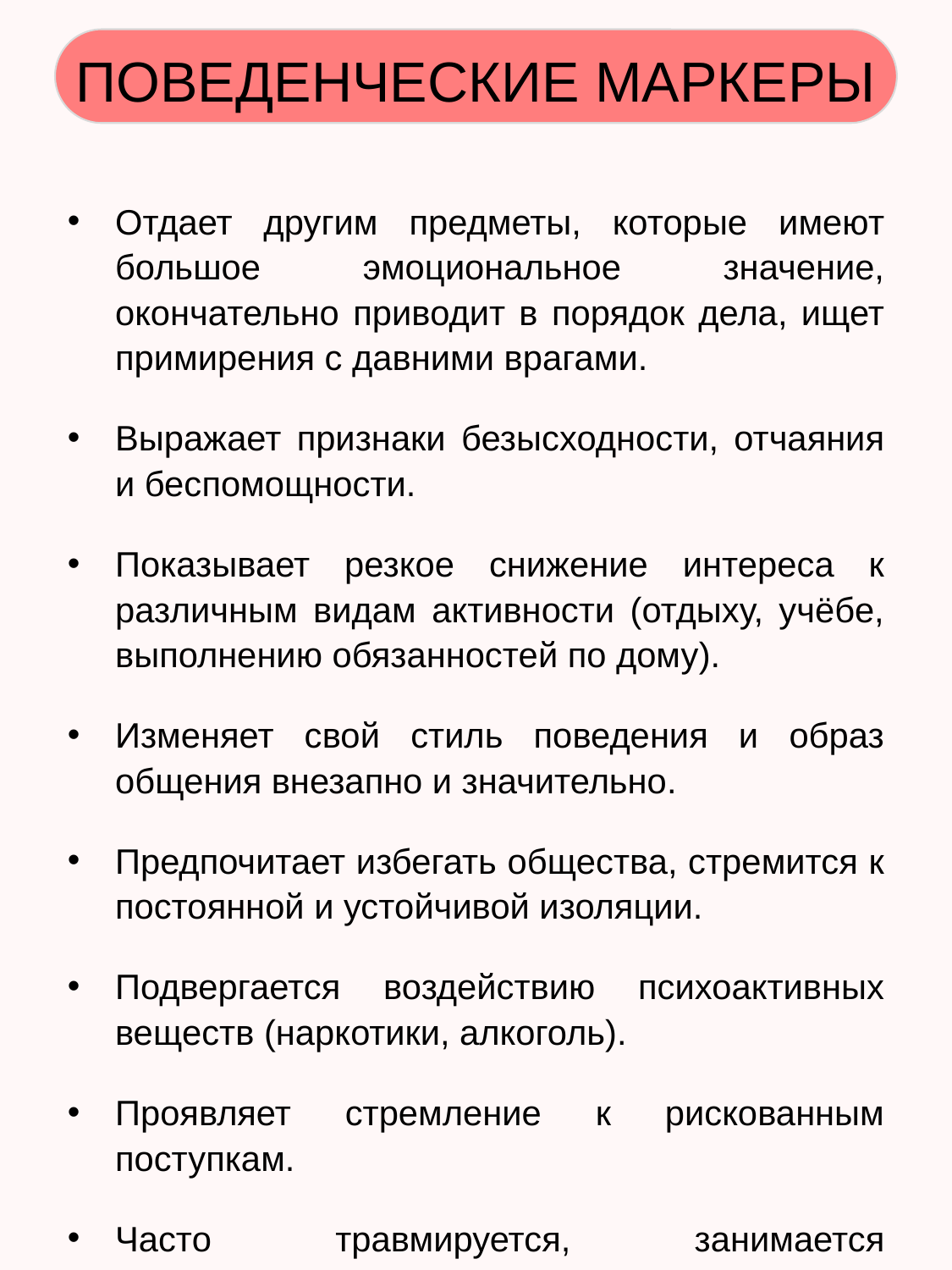

ПОВЕДЕНЧЕСКИЕ МАРКЕРЫ
Отдает другим предметы, которые имеют большое эмоциональное значение, окончательно приводит в порядок дела, ищет примирения с давними врагами.
Выражает признаки безысходности, отчаяния и беспомощности.
Показывает резкое снижение интереса к различным видам активности (отдыху, учёбе, выполнению обязанностей по дому).
Изменяет свой стиль поведения и образ общения внезапно и значительно.
Предпочитает избегать общества, стремится к постоянной и устойчивой изоляции.
Подвергается воздействию психоактивных веществ (наркотики, алкоголь).
Проявляет стремление к рискованным поступкам.
Часто травмируется, занимается самоповреждением.